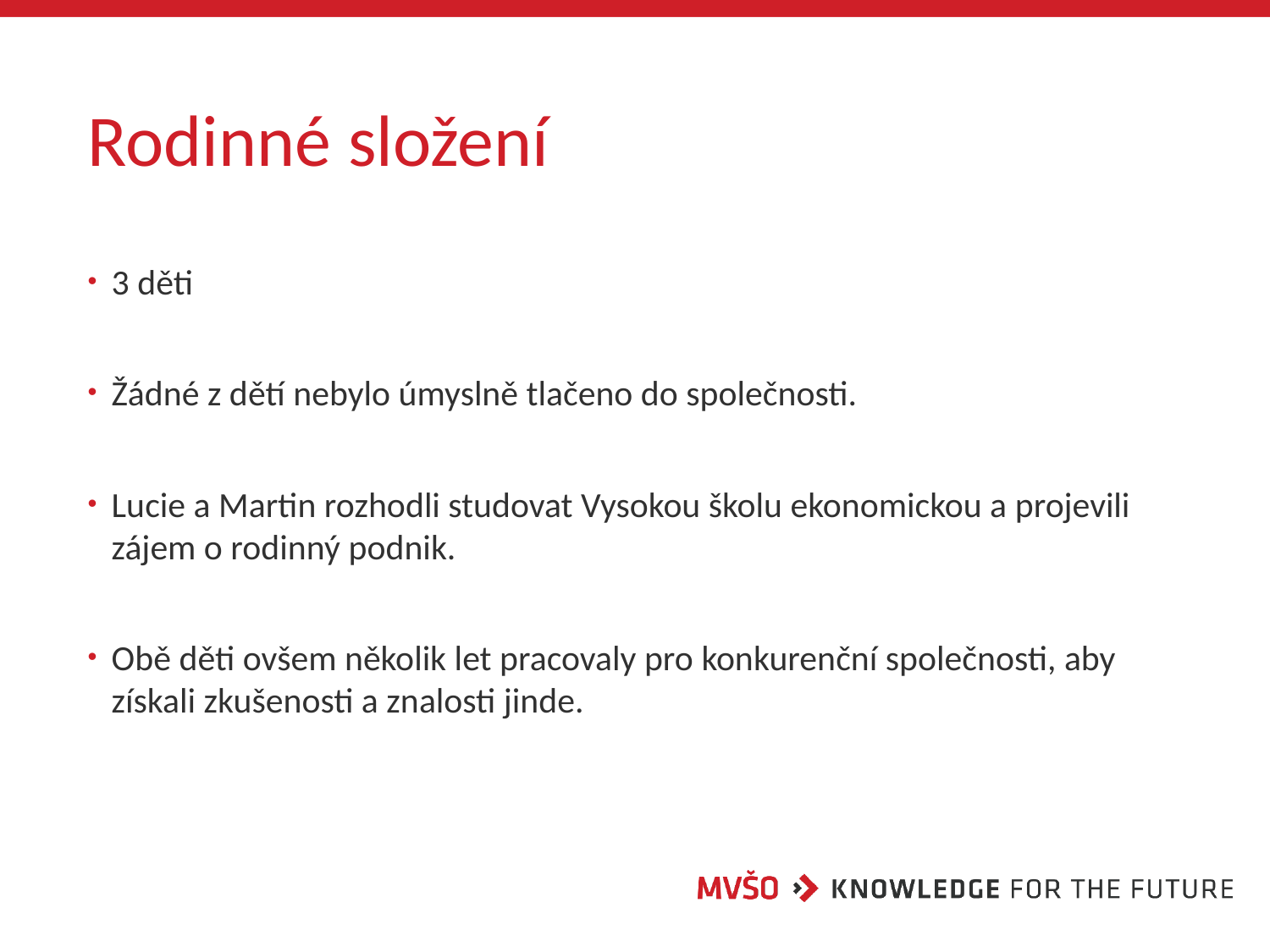

# Rodinné složení
3 děti

Žádné z dětí nebylo úmyslně tlačeno do společnosti.

Lucie a Martin rozhodli studovat Vysokou školu ekonomickou a projevili zájem o rodinný podnik.

Obě děti ovšem několik let pracovaly pro konkurenční společnosti, aby získali zkušenosti a znalosti jinde.